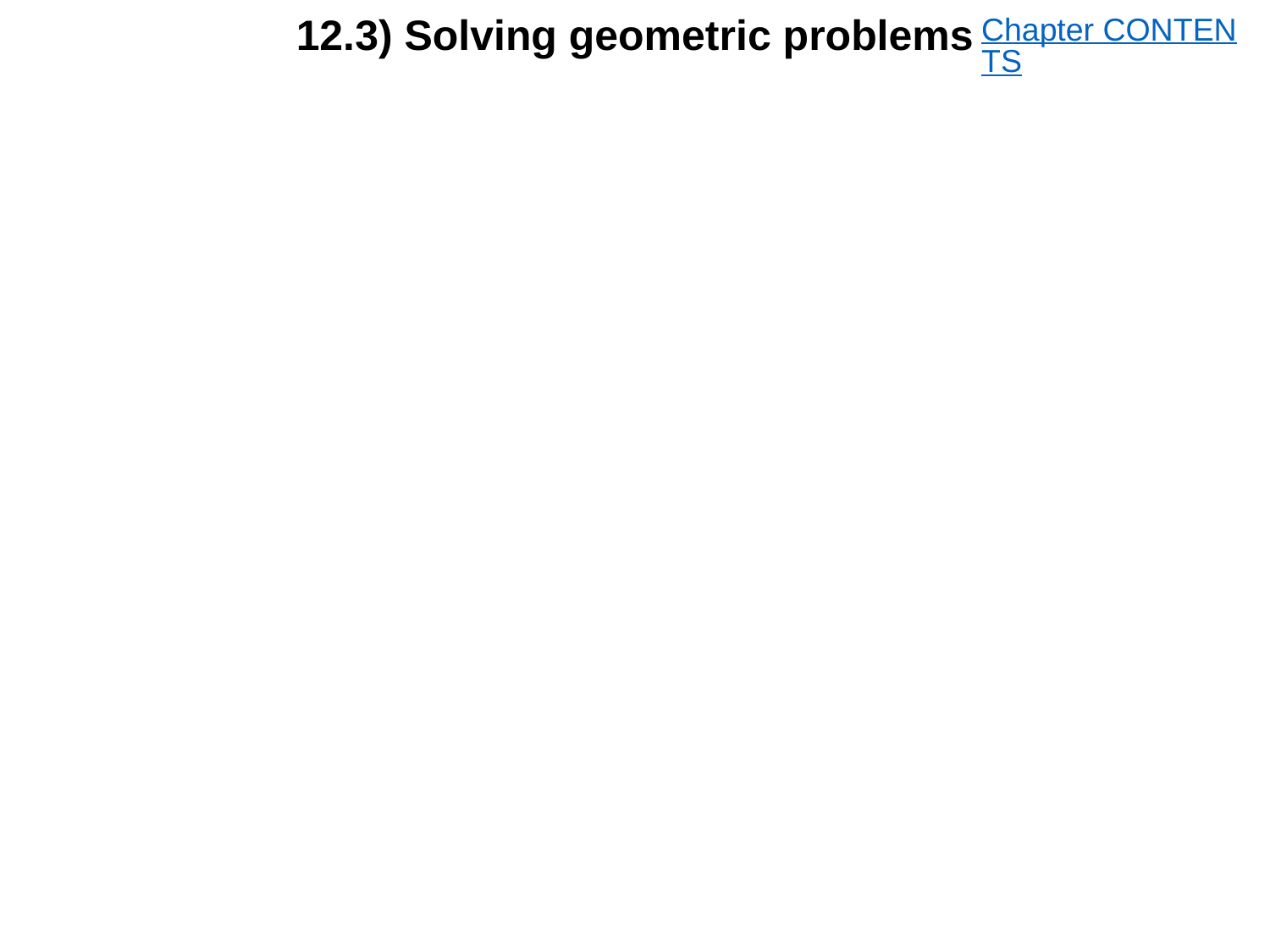

# 12.3) Solving geometric problems
Chapter CONTENTS